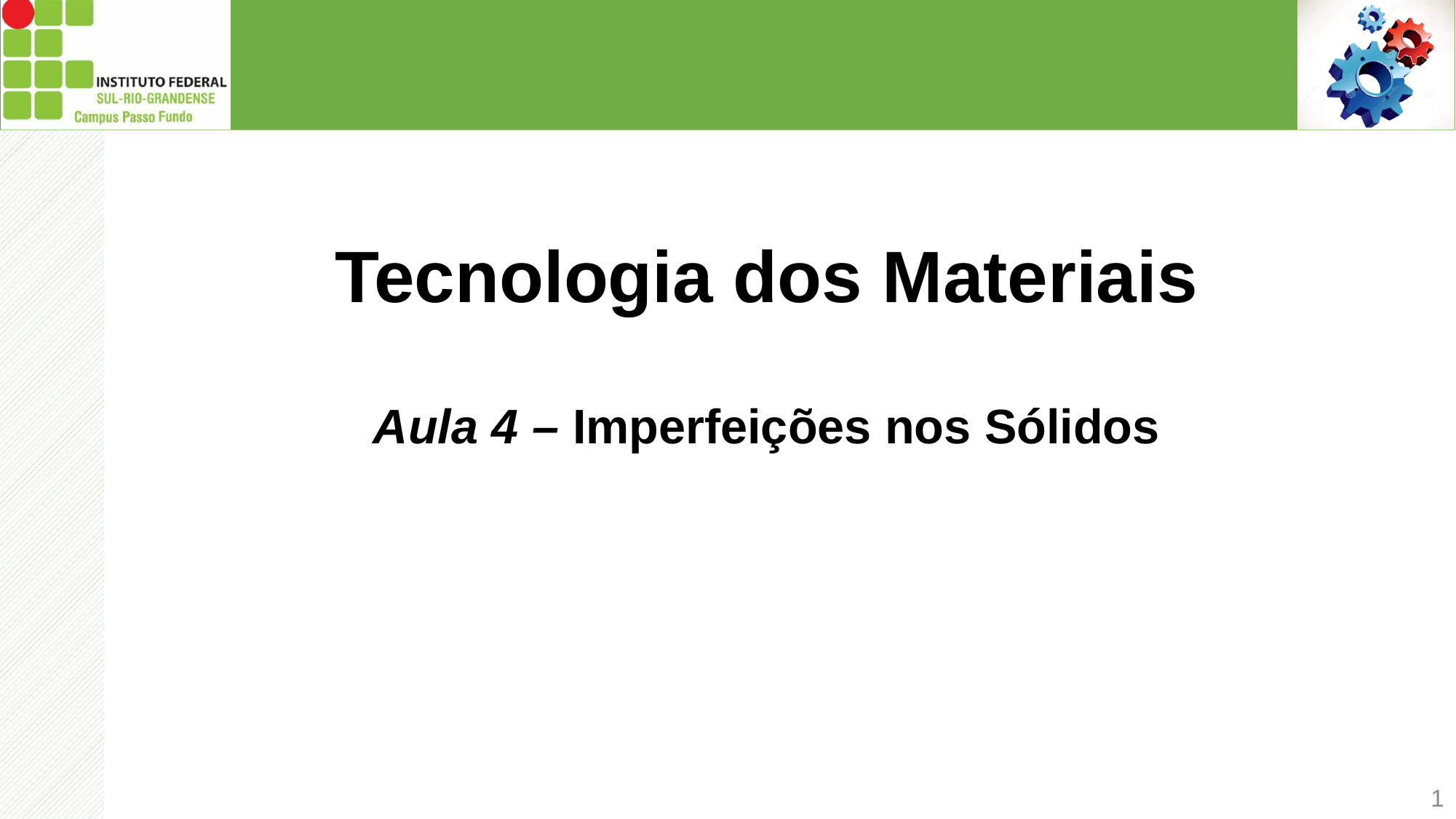

# Tecnologia dos Materiais

Aula 4 – Imperfeições nos Sólidos

1